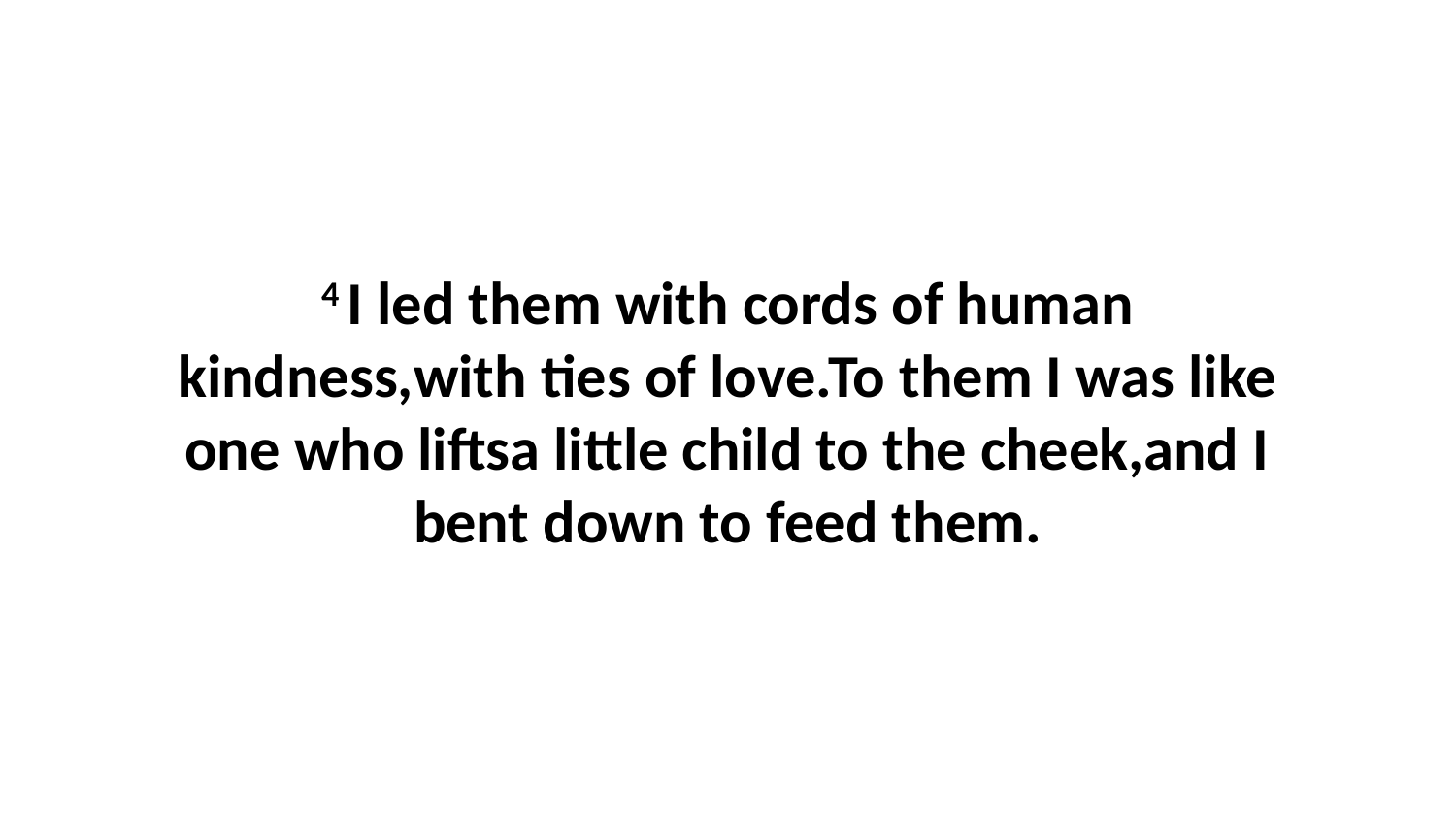

4 I led them with cords of human kindness,with ties of love.To them I was like one who liftsa little child to the cheek,and I bent down to feed them.